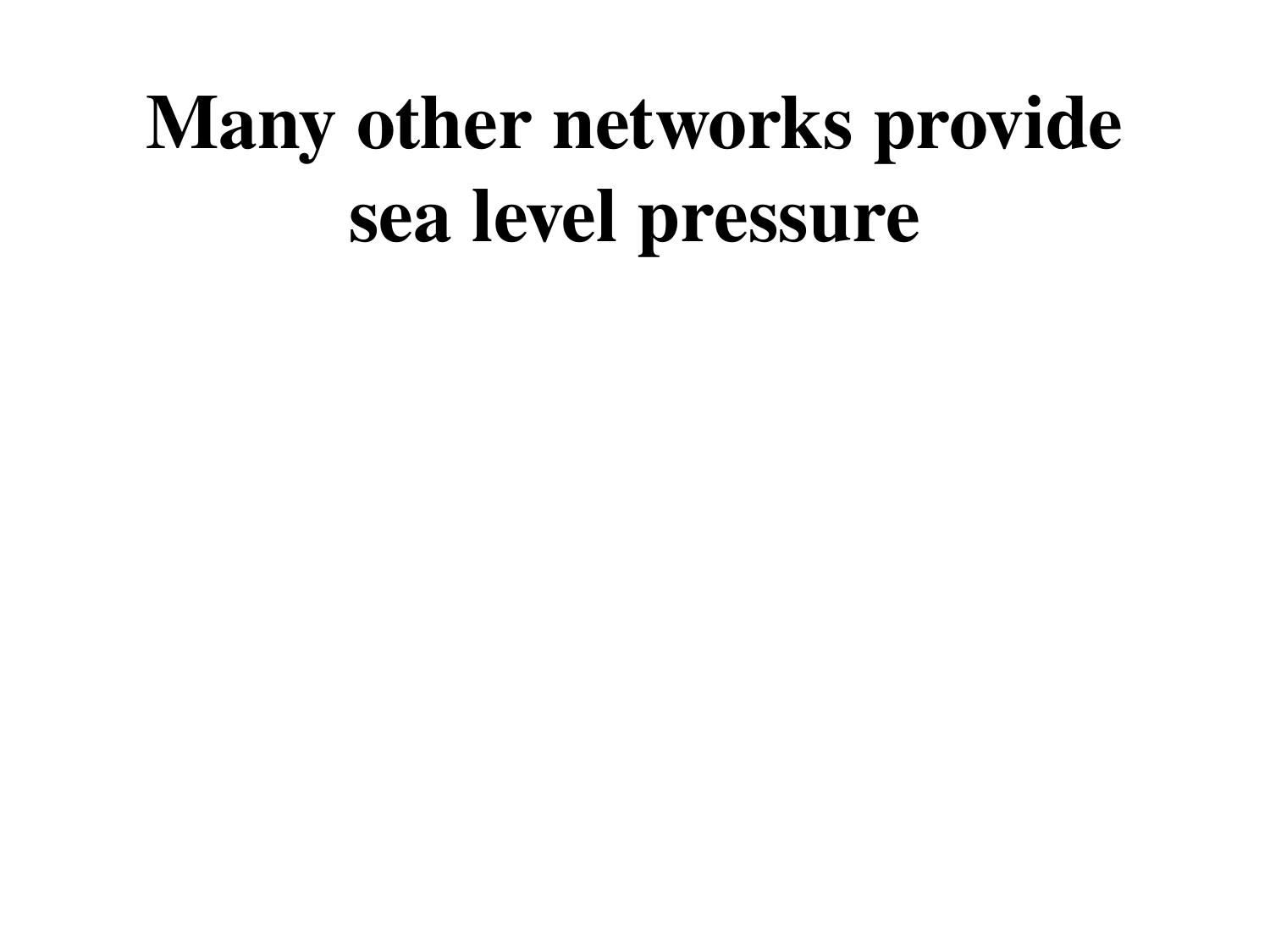

# Many other networks provide sea level pressure